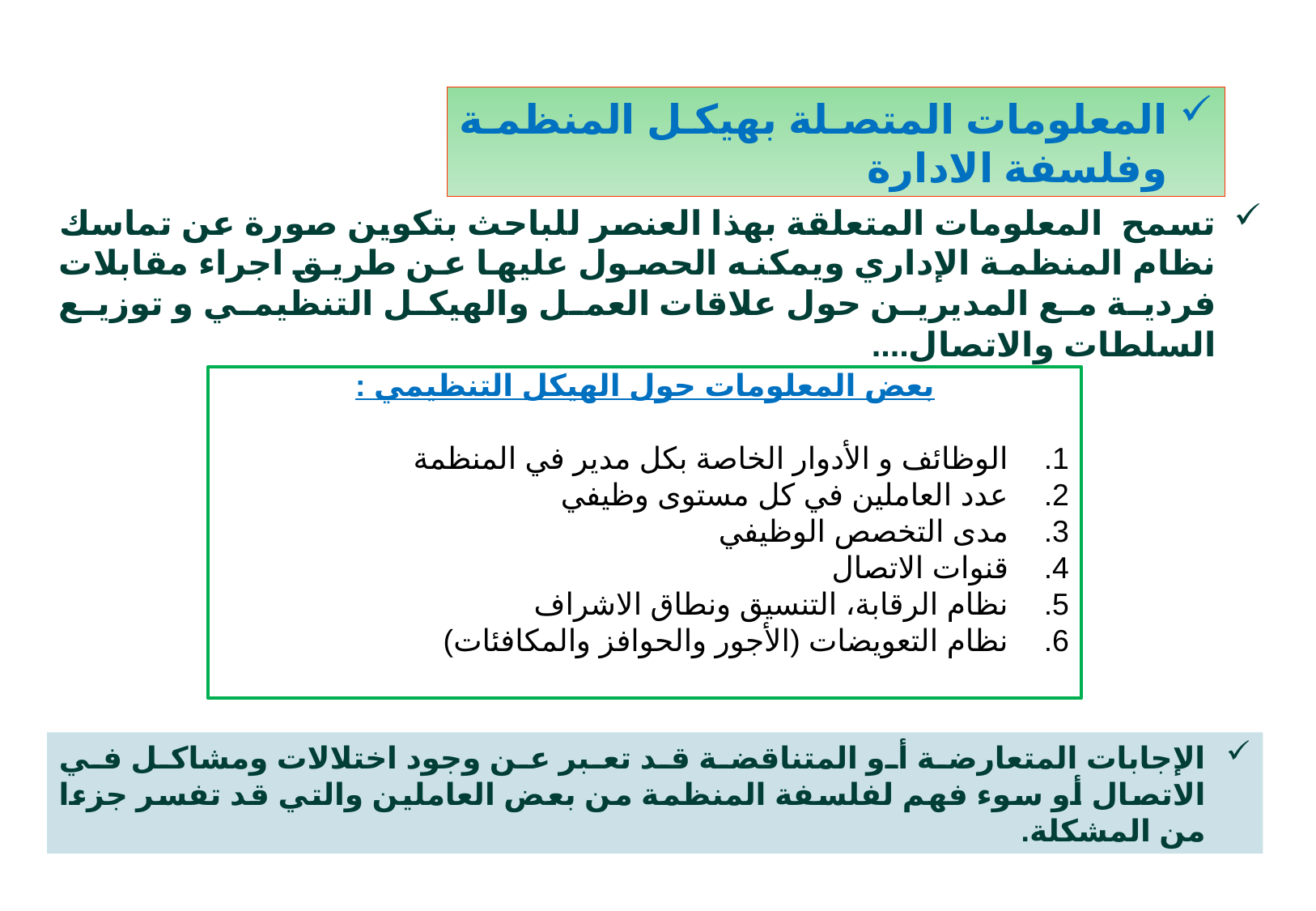

المعلومات المتصلة بهيكل المنظمة وفلسفة الادارة
تسمح  المعلومات المتعلقة بهذا العنصر للباحث بتكوين صورة عن تماسك نظام المنظمة الإداري ويمكنه الحصول عليها عن طريق اجراء مقابلات فردية مع المديرين حول علاقات العمل والهيكل التنظيمي و توزيع السلطات والاتصال....
بعض المعلومات حول الهيكل التنظيمي :

الوظائف و الأدوار الخاصة بكل مدير في المنظمة
عدد العاملين في كل مستوى وظيفي
مدى التخصص الوظيفي
قنوات الاتصال
نظام الرقابة، التنسيق ونطاق الاشراف
نظام التعويضات (الأجور والحوافز والمكافئات)

الإجابات المتعارضة أو المتناقضة قد تعبر عن وجود اختلالات ومشاكل في الاتصال أو سوء فهم لفلسفة المنظمة من بعض العاملين والتي قد تفسر جزءا من المشكلة.
12